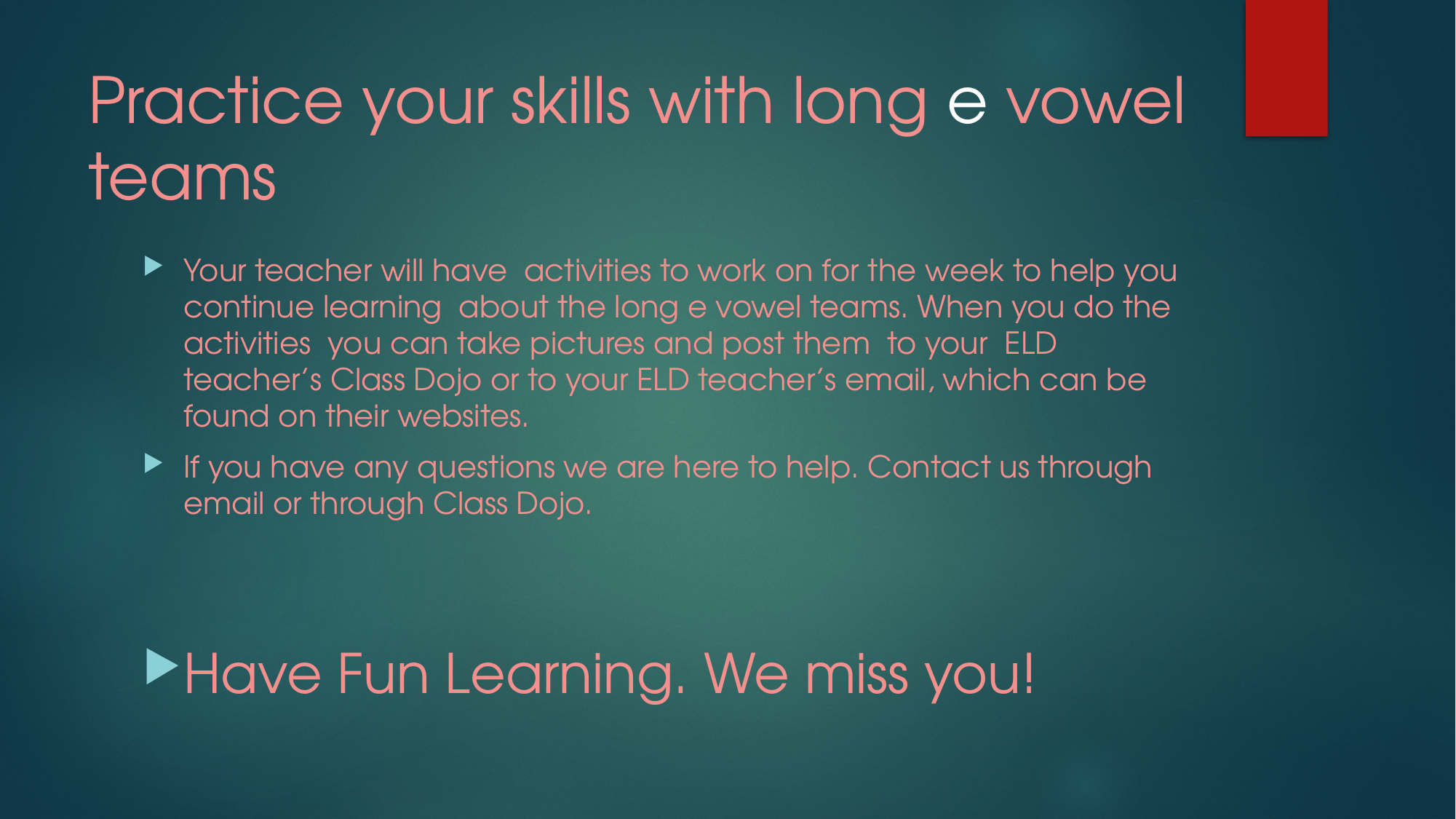

# Practice your skills with long e vowel teams
Your teacher will have  activities to work on for the week to help you continue learning  about the long e vowel teams. When you do the activities  you can take pictures and post them  to your  ELD teacher’s Class Dojo or to your ELD teacher’s email, which can be found on their websites.
If you have any questions we are here to help. Contact us through email or through Class Dojo.

Have Fun Learning. We miss you!